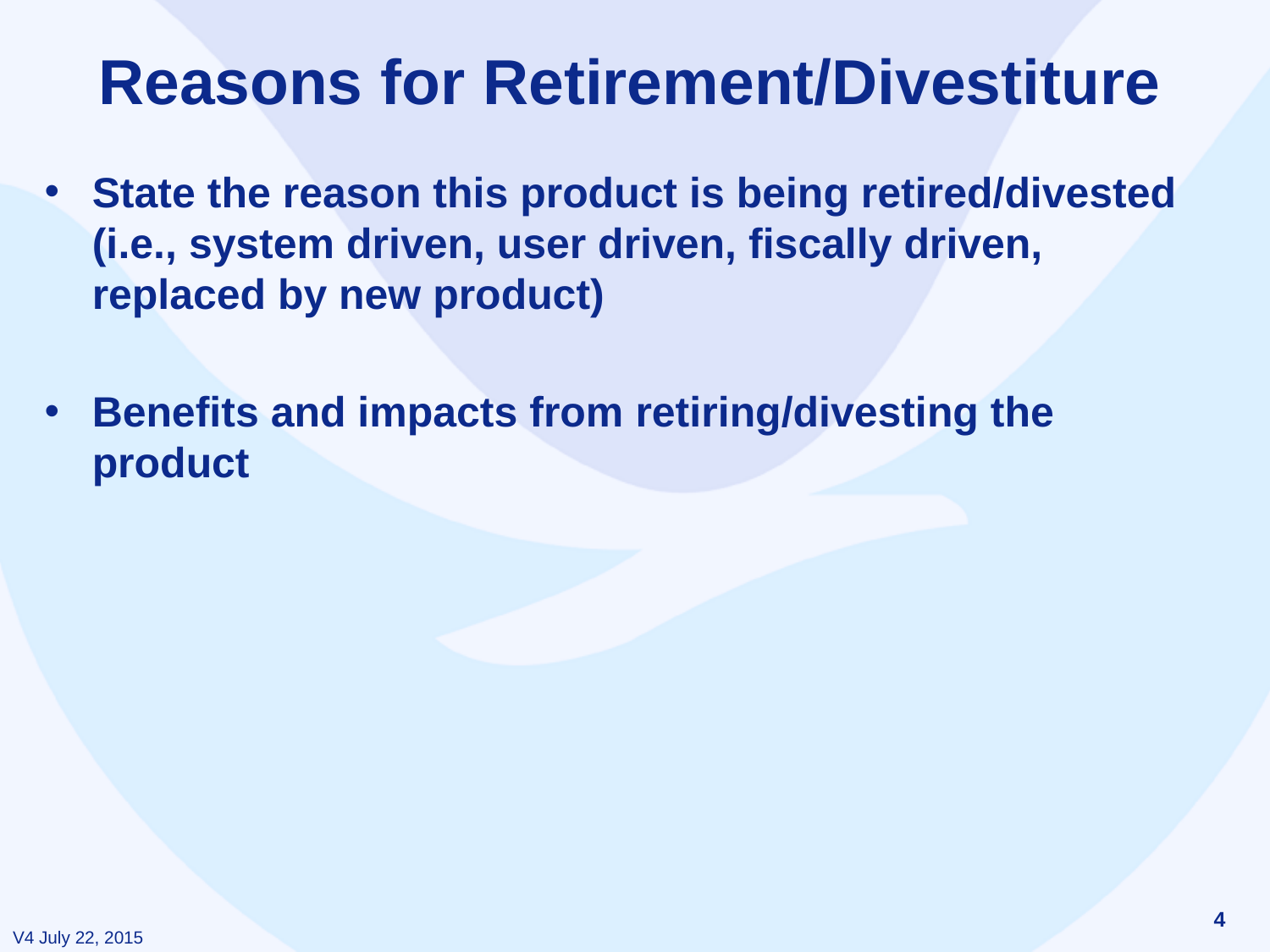

# Reasons for Retirement/Divestiture
State the reason this product is being retired/divested (i.e., system driven, user driven, fiscally driven, replaced by new product)

Benefits and impacts from retiring/divesting the product

4
V4 July 22, 2015